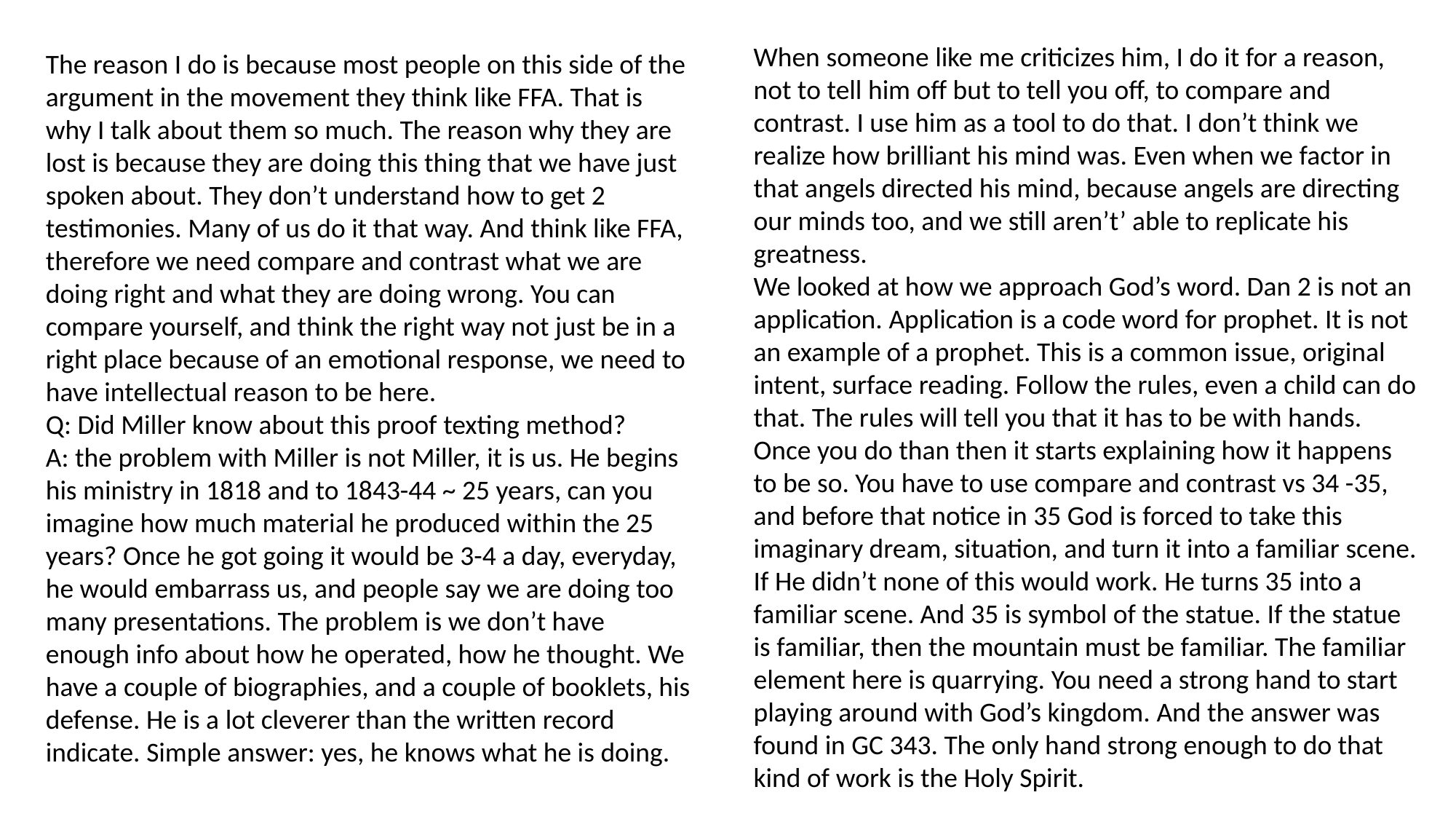

When someone like me criticizes him, I do it for a reason, not to tell him off but to tell you off, to compare and contrast. I use him as a tool to do that. I don’t think we realize how brilliant his mind was. Even when we factor in that angels directed his mind, because angels are directing our minds too, and we still aren’t’ able to replicate his greatness.
We looked at how we approach God’s word. Dan 2 is not an application. Application is a code word for prophet. It is not an example of a prophet. This is a common issue, original intent, surface reading. Follow the rules, even a child can do that. The rules will tell you that it has to be with hands. Once you do than then it starts explaining how it happens to be so. You have to use compare and contrast vs 34 -35, and before that notice in 35 God is forced to take this imaginary dream, situation, and turn it into a familiar scene. If He didn’t none of this would work. He turns 35 into a familiar scene. And 35 is symbol of the statue. If the statue is familiar, then the mountain must be familiar. The familiar element here is quarrying. You need a strong hand to start playing around with God’s kingdom. And the answer was found in GC 343. The only hand strong enough to do that kind of work is the Holy Spirit.
The reason I do is because most people on this side of the argument in the movement they think like FFA. That is why I talk about them so much. The reason why they are lost is because they are doing this thing that we have just spoken about. They don’t understand how to get 2 testimonies. Many of us do it that way. And think like FFA, therefore we need compare and contrast what we are doing right and what they are doing wrong. You can compare yourself, and think the right way not just be in a right place because of an emotional response, we need to have intellectual reason to be here.
Q: Did Miller know about this proof texting method?
A: the problem with Miller is not Miller, it is us. He begins his ministry in 1818 and to 1843-44 ~ 25 years, can you imagine how much material he produced within the 25 years? Once he got going it would be 3-4 a day, everyday, he would embarrass us, and people say we are doing too many presentations. The problem is we don’t have enough info about how he operated, how he thought. We have a couple of biographies, and a couple of booklets, his defense. He is a lot cleverer than the written record indicate. Simple answer: yes, he knows what he is doing.